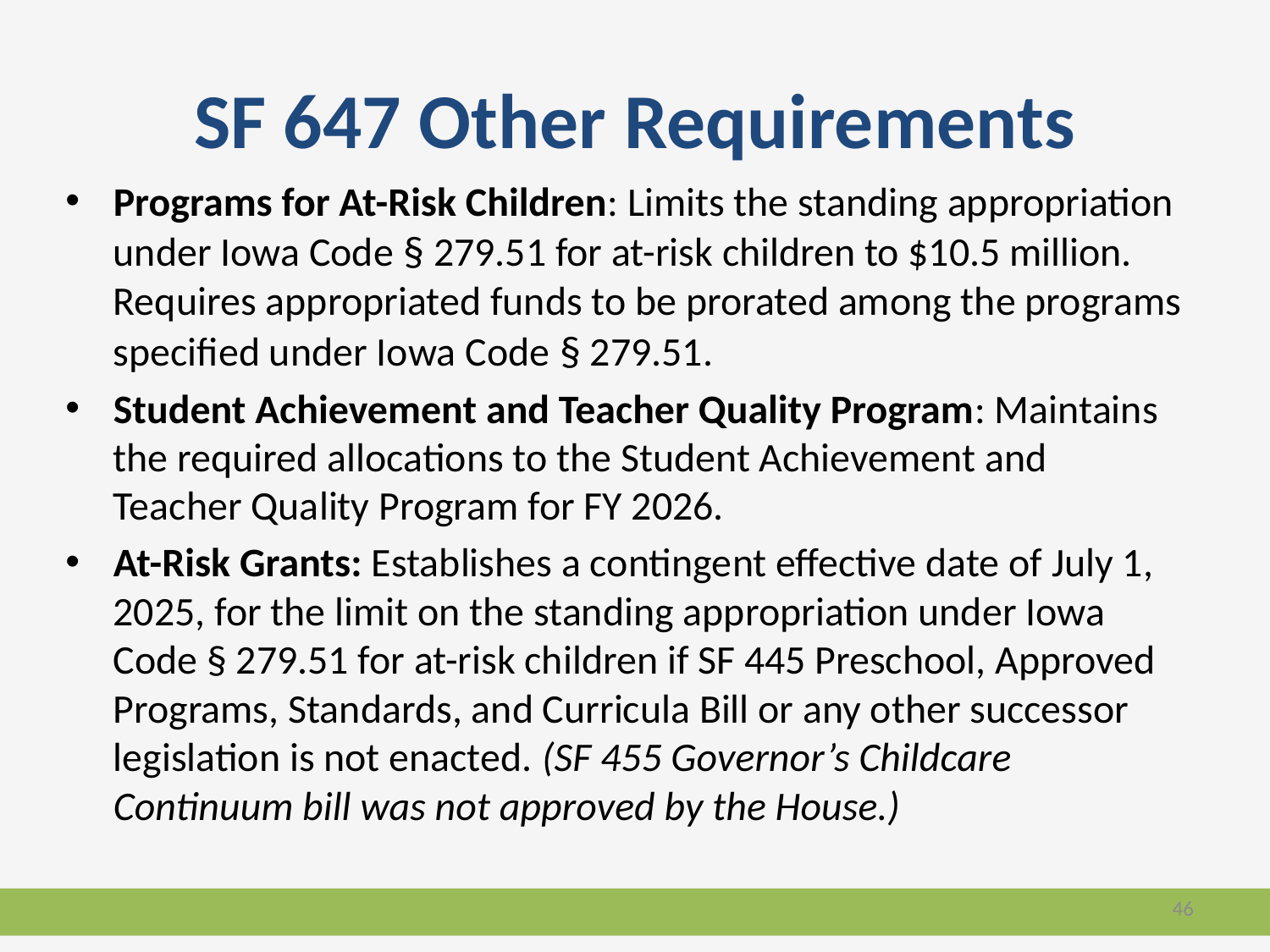

# SF 647 Other Requirements
Programs for At-Risk Children: Limits the standing appropriation under Iowa Code § 279.51 for at-risk children to $10.5 million. Requires appropriated funds to be prorated among the programs specified under Iowa Code § 279.51.
Student Achievement and Teacher Quality Program: Maintains the required allocations to the Student Achievement and Teacher Quality Program for FY 2026.
At-Risk Grants: Establishes a contingent effective date of July 1, 2025, for the limit on the standing appropriation under Iowa Code § 279.51 for at-risk children if SF 445 Preschool, Approved Programs, Standards, and Curricula Bill or any other successor legislation is not enacted. (SF 455 Governor’s Childcare Continuum bill was not approved by the House.)
46